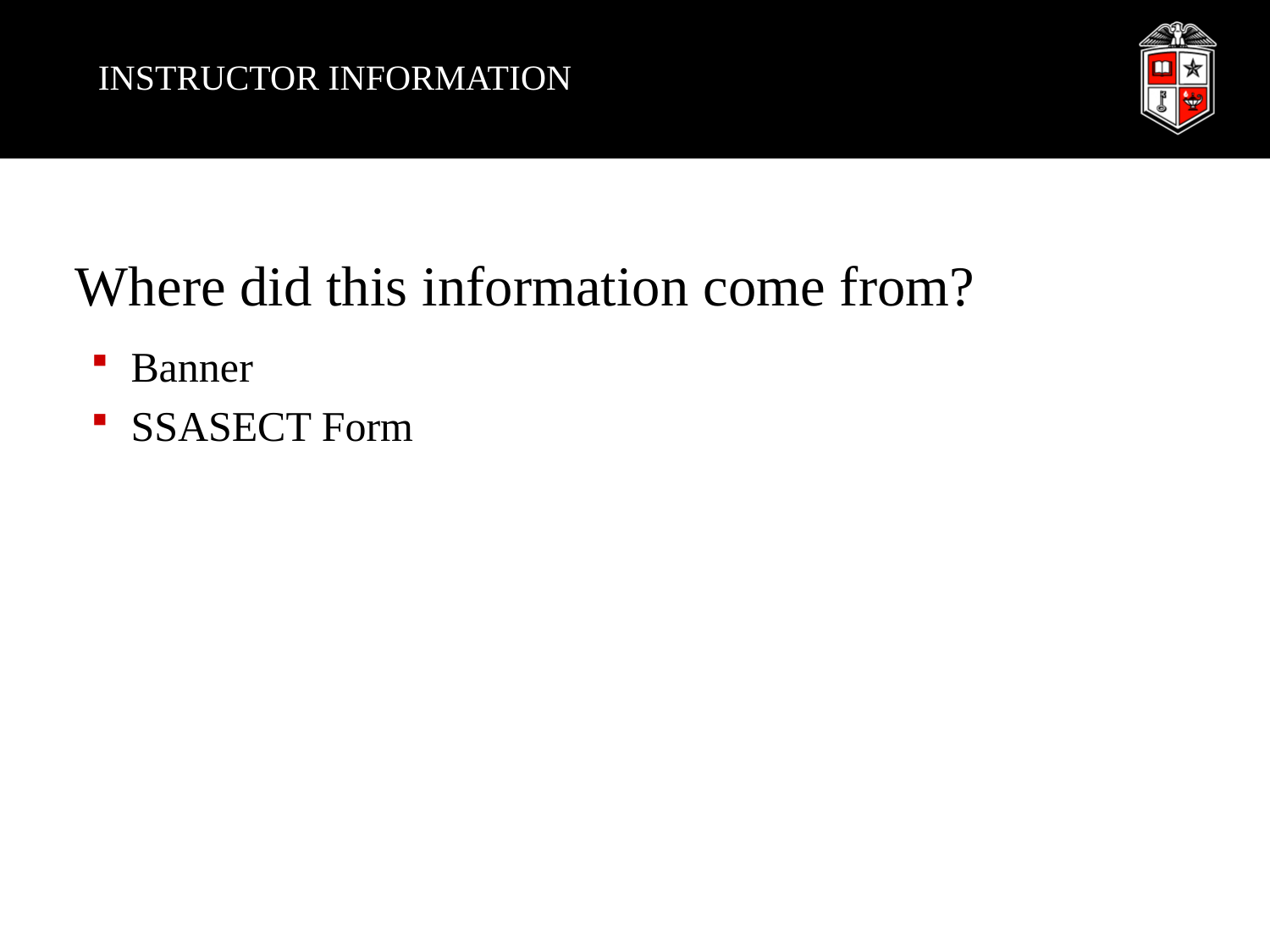

# INSTRUCTOR INFORMATION
Where did this information come from?
Banner
SSASECT Form